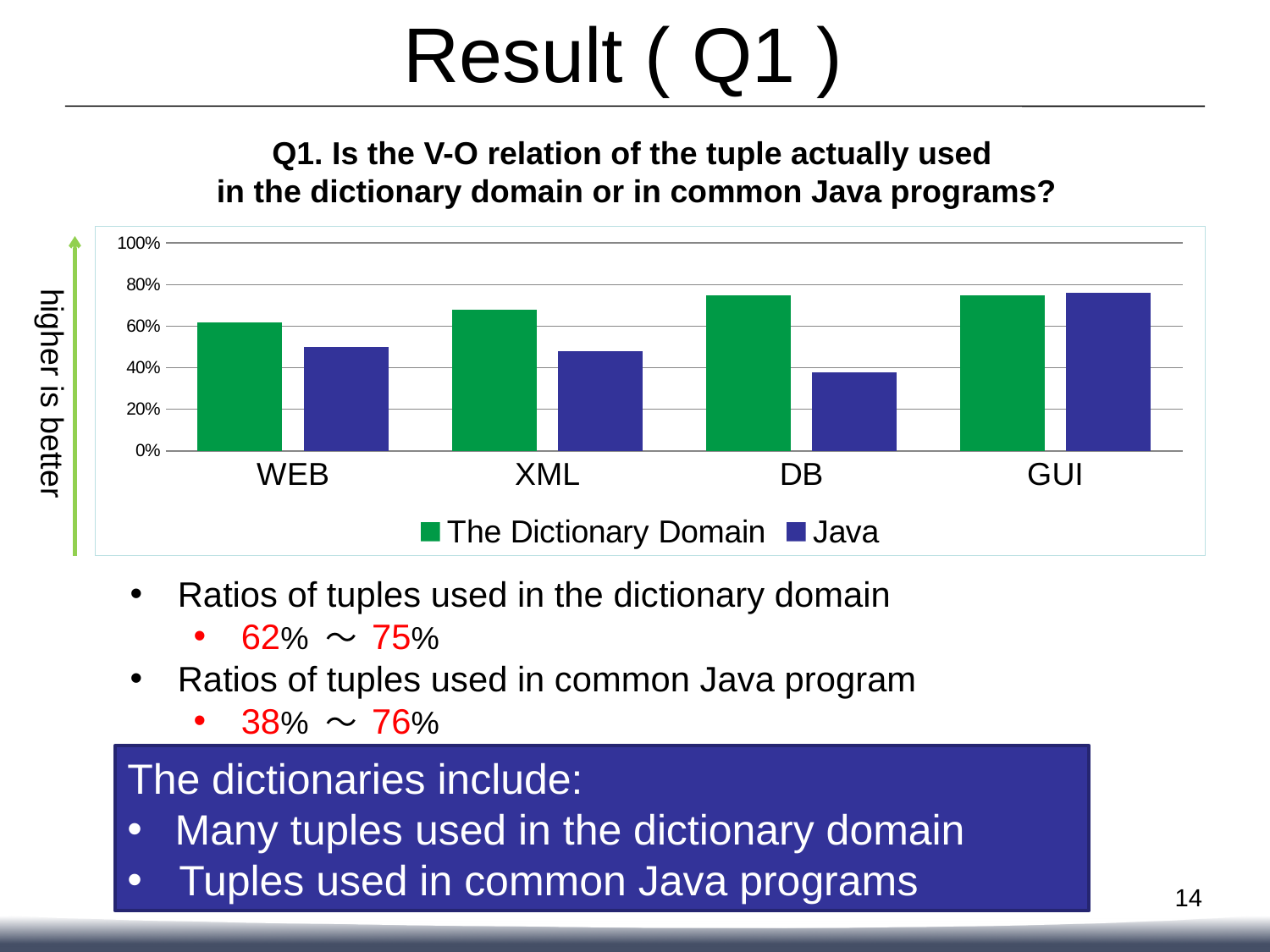

# Result ( Q1 )
Q1. Is the V-O relation of the tuple actually used
in the dictionary domain or in common Java programs?

### Chart

| Category | The Dictionary Domain | Java |
|---|---|---|
| WEB | 0.62 | 0.5 |
| XML | 0.68 | 0.48 |
| DB | 0.75 | 0.38 |
| GUI | 0.75 | 0.76 |
higher is better
Ratios of tuples used in the dictionary domain
62% ～ 75%
Ratios of tuples used in common Java program
38% ～ 76%
The dictionaries include:
Many tuples used in the dictionary domain
 Tuples used in common Java programs
14